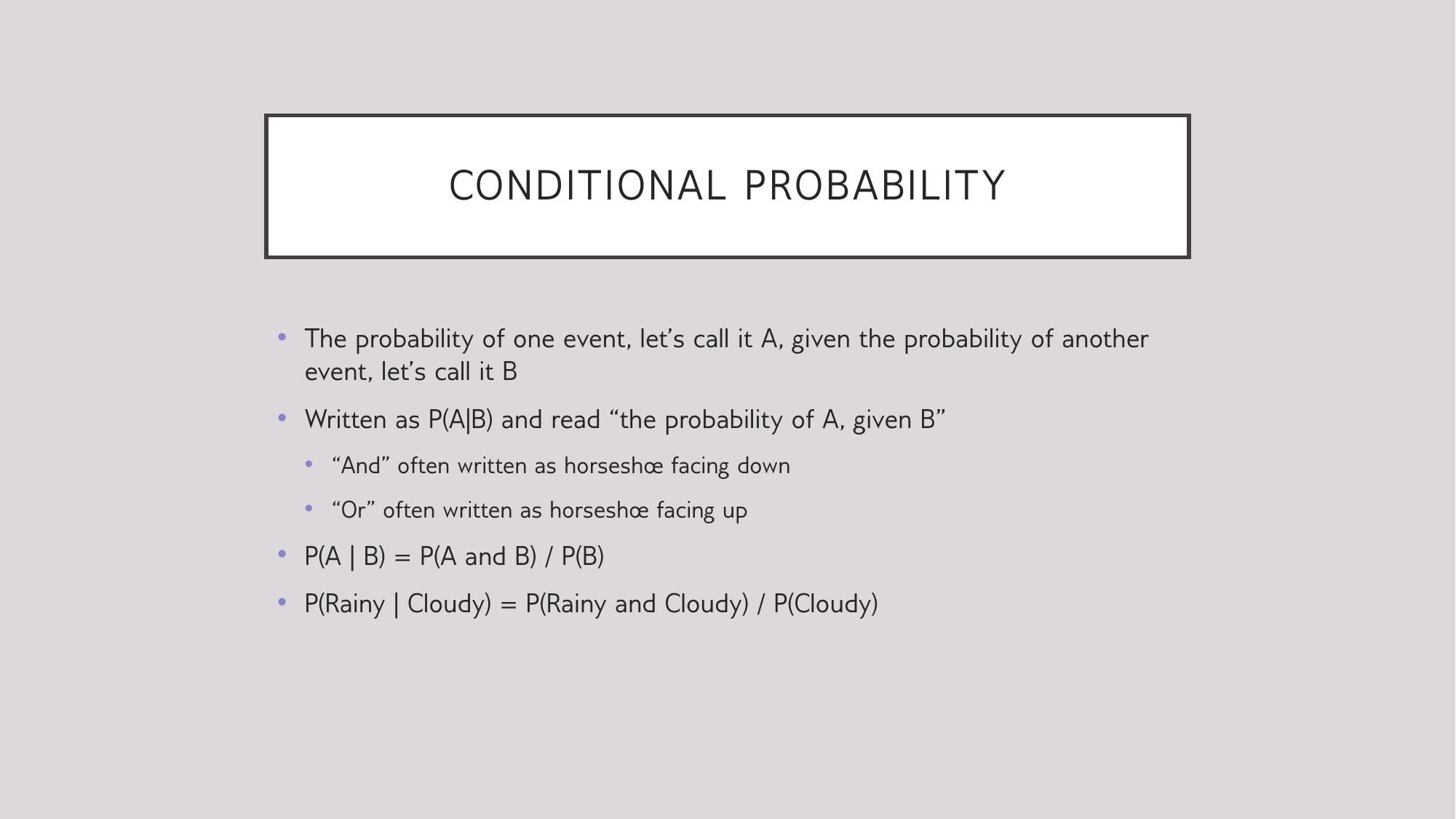

# Conditional Probability
The probability of one event, let’s call it A, given the probability of another event, let’s call it B
Written as P(A|B) and read “the probability of A, given B”
“And” often written as horseshoe facing down
“Or” often written as horseshoe facing up
P(A | B) = P(A and B) / P(B)
P(Rainy | Cloudy) = P(Rainy and Cloudy) / P(Cloudy)